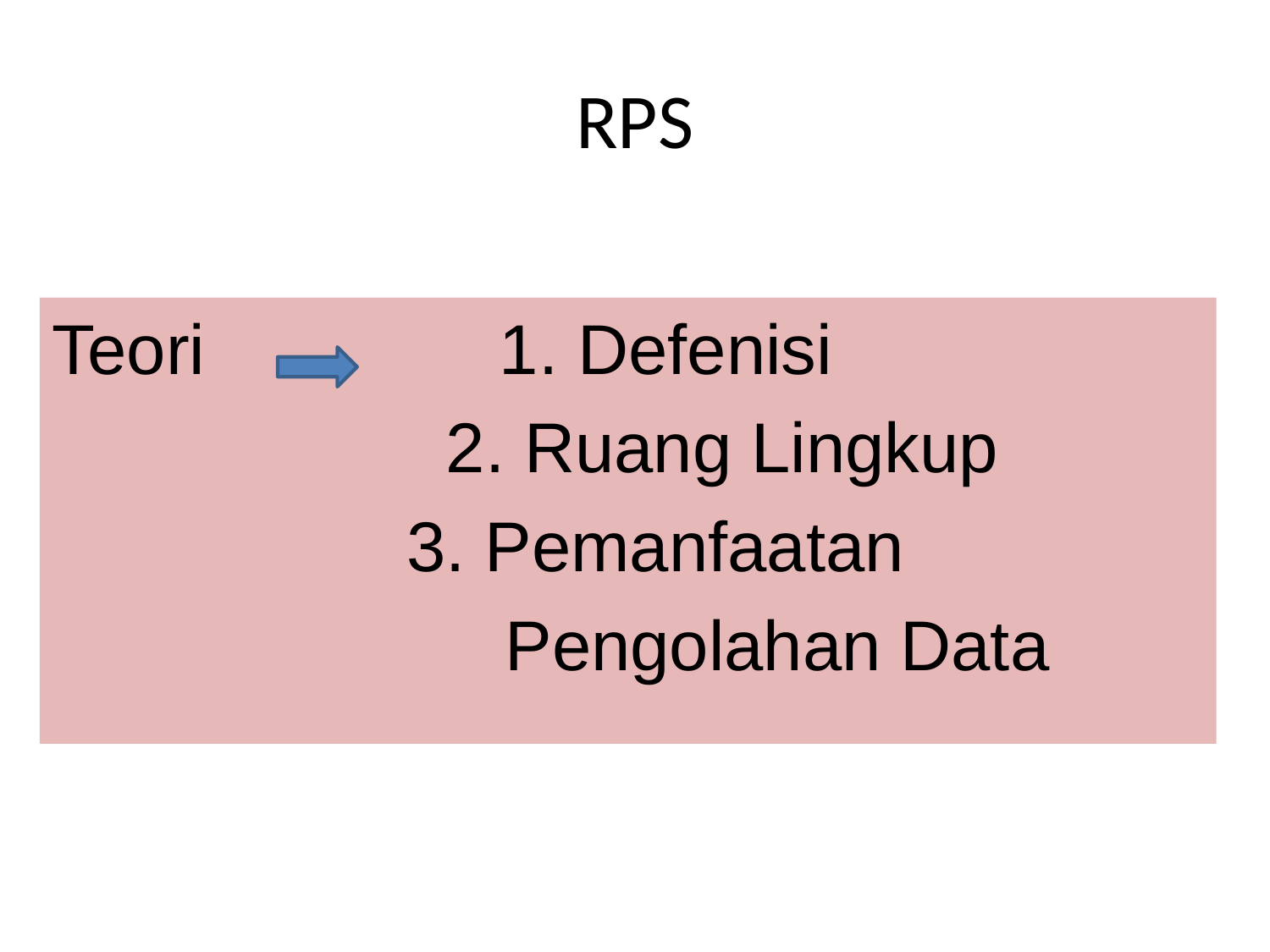

# RPS
Teori               1. Defenisi
                    2. Ruang Lingkup
                  3. Pemanfaatan
                       Pengolahan Data